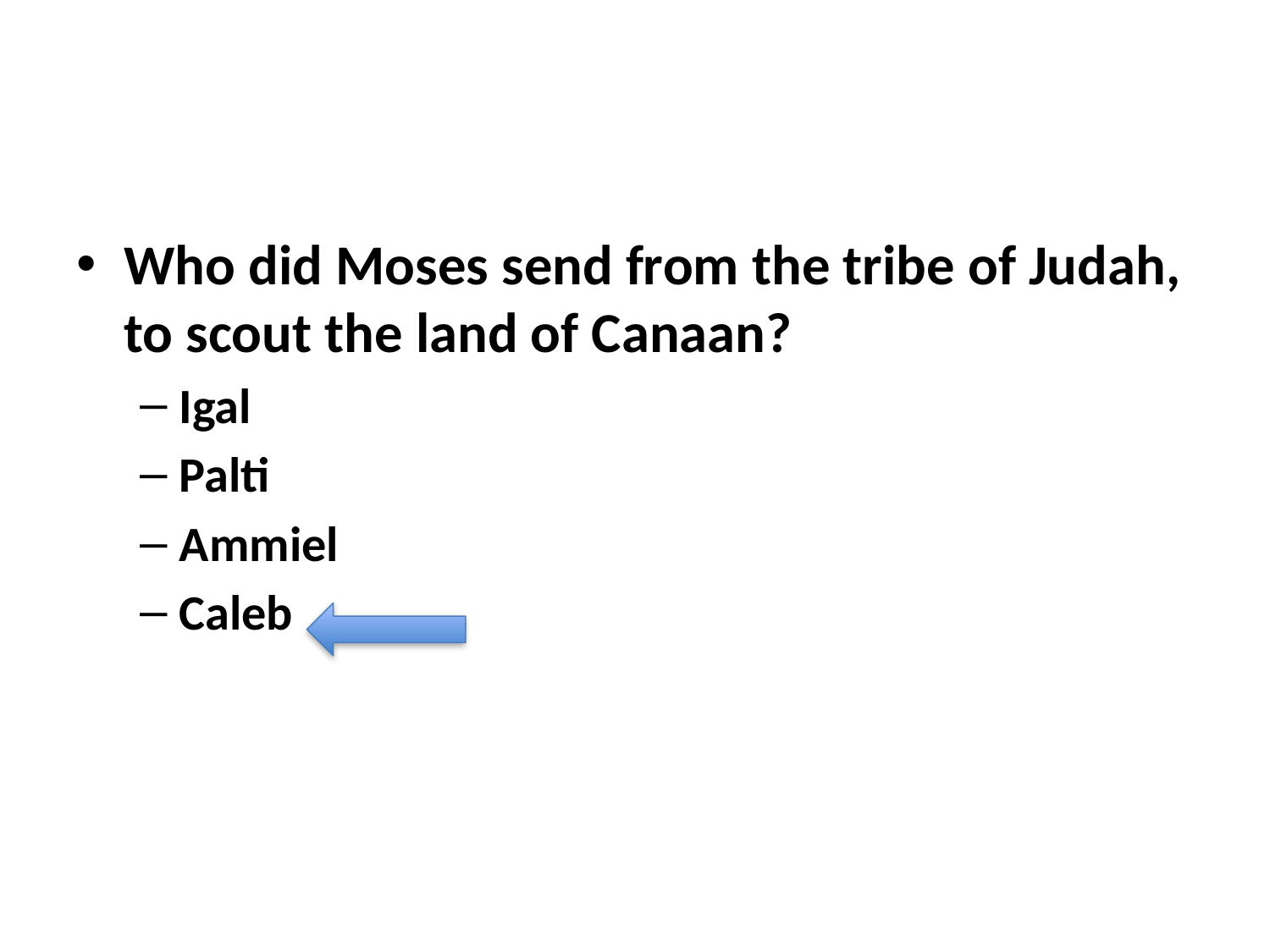

#
Who did Moses send from the tribe of Judah, to scout the land of Canaan?
Igal
Palti
Ammiel
Caleb